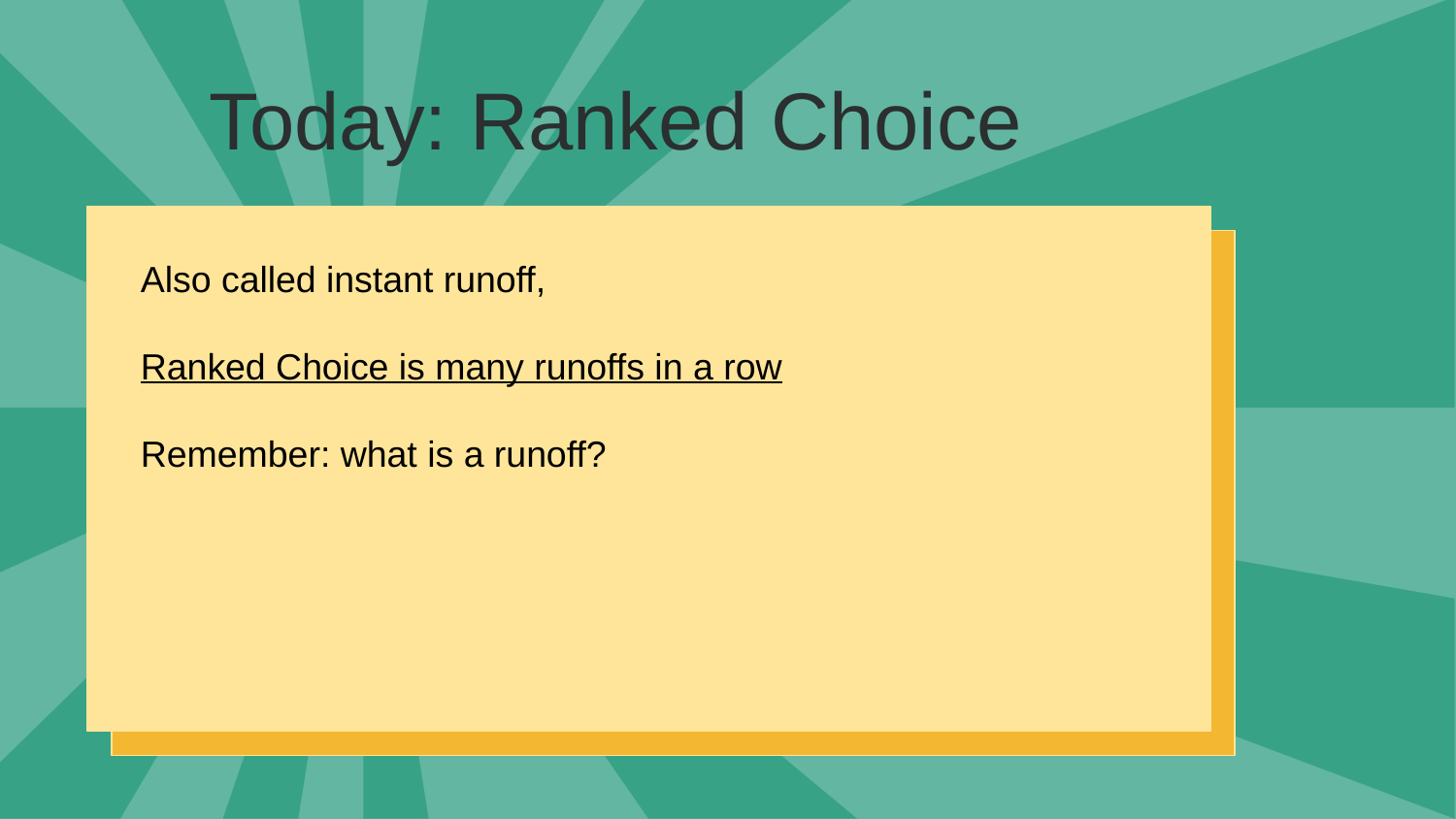

# Today: Ranked Choice

Also called instant runoff,

Ranked Choice is many runoffs in a row

Remember: what is a runoff?